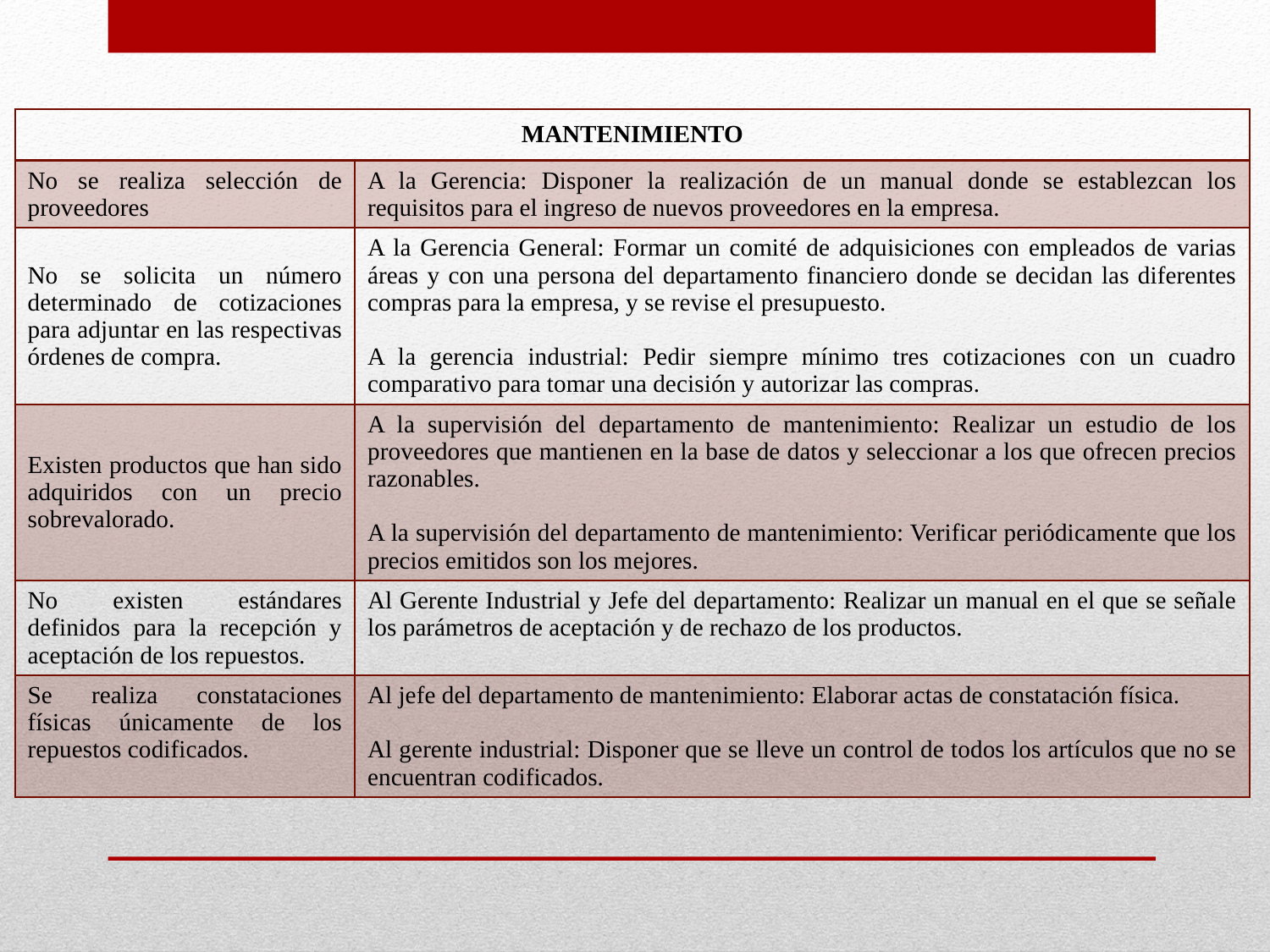

| MANTENIMIENTO |  |
| --- | --- |
| No se realiza selección de proveedores | A la Gerencia: Disponer la realización de un manual donde se establezcan los requisitos para el ingreso de nuevos proveedores en la empresa. |
| No se solicita un número determinado de cotizaciones para adjuntar en las respectivas órdenes de compra. | A la Gerencia General: Formar un comité de adquisiciones con empleados de varias áreas y con una persona del departamento financiero donde se decidan las diferentes compras para la empresa, y se revise el presupuesto.   A la gerencia industrial: Pedir siempre mínimo tres cotizaciones con un cuadro comparativo para tomar una decisión y autorizar las compras. |
| Existen productos que han sido adquiridos con un precio sobrevalorado. | A la supervisión del departamento de mantenimiento: Realizar un estudio de los proveedores que mantienen en la base de datos y seleccionar a los que ofrecen precios razonables.   A la supervisión del departamento de mantenimiento: Verificar periódicamente que los precios emitidos son los mejores. |
| No existen estándares definidos para la recepción y aceptación de los repuestos. | Al Gerente Industrial y Jefe del departamento: Realizar un manual en el que se señale los parámetros de aceptación y de rechazo de los productos. |
| Se realiza constataciones físicas únicamente de los repuestos codificados. | Al jefe del departamento de mantenimiento: Elaborar actas de constatación física. Al gerente industrial: Disponer que se lleve un control de todos los artículos que no se encuentran codificados. |